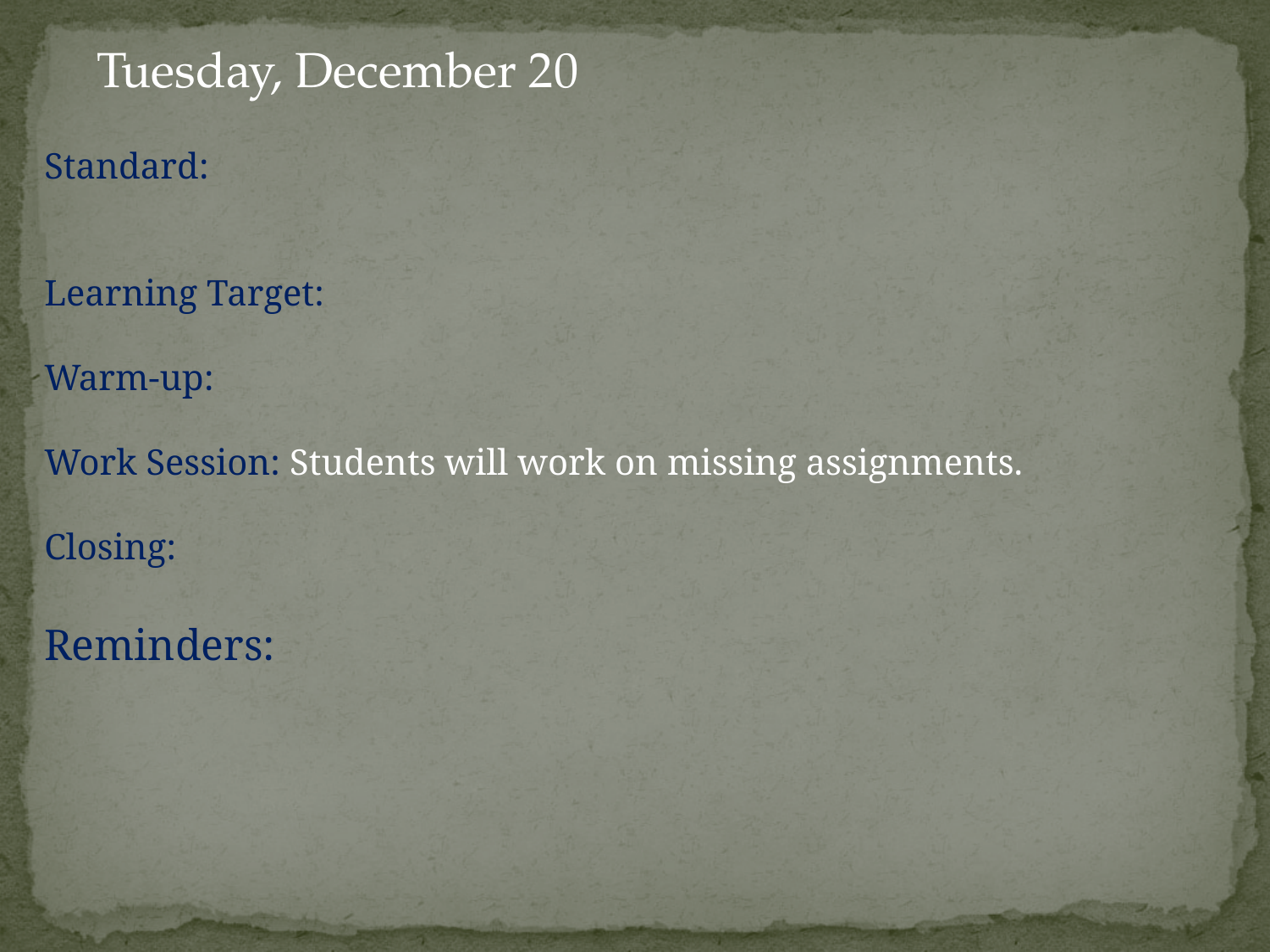

Tuesday, December 20
Standard:

Learning Target:

Warm-up:

Work Session: Students will work on missing assignments.

Closing:

Reminders: